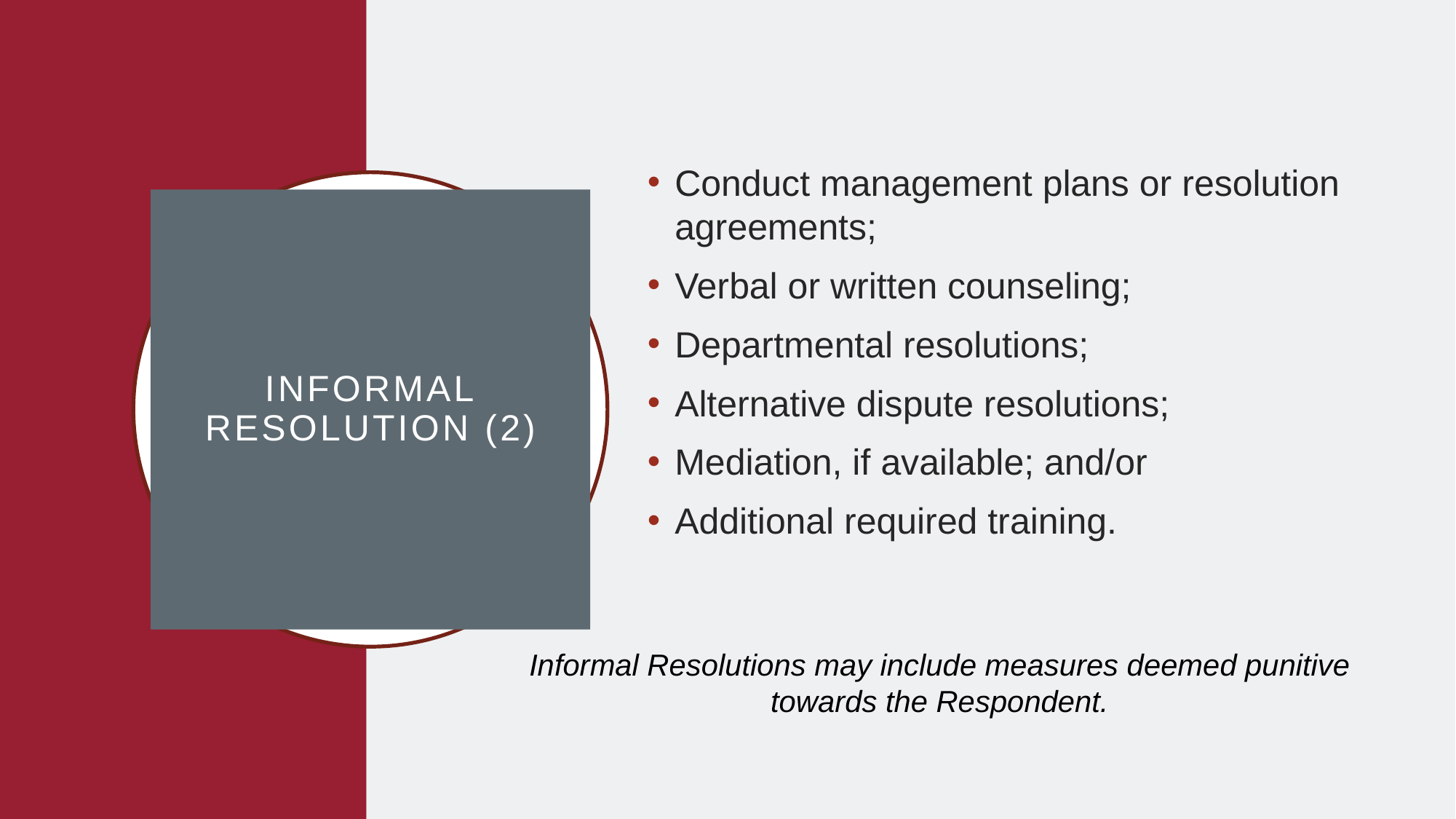

Conduct management plans or resolution agreements;
Verbal or written counseling;
Departmental resolutions;
Alternative dispute resolutions;
Mediation, if available; and/or
Additional required training.

# Informal resolution (2)
Informal Resolutions may include measures deemed punitive
towards the Respondent.